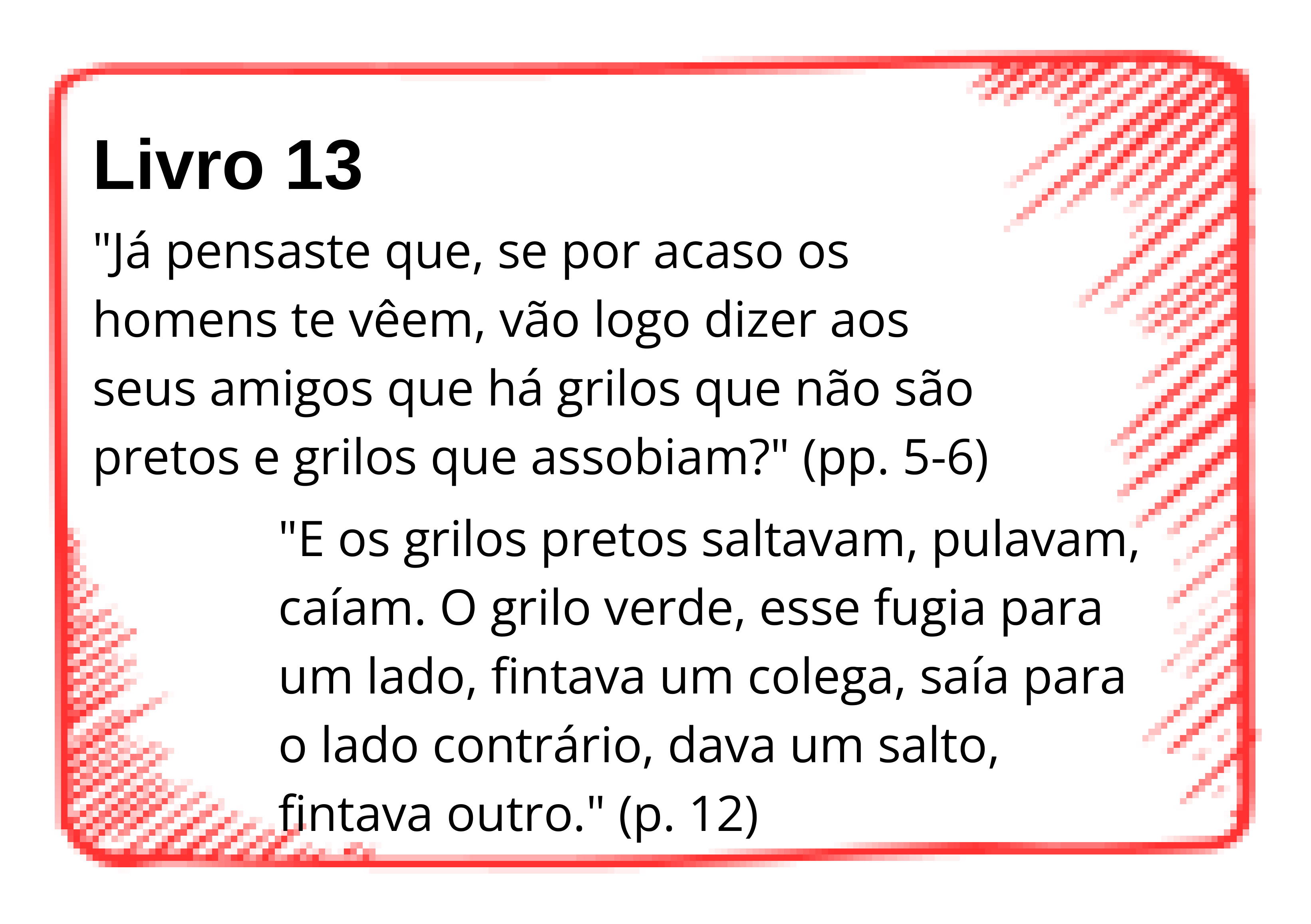

Livro 13
"Já pensaste que, se por acaso os homens te vêem, vão logo dizer aos seus amigos que há grilos que não são pretos e grilos que assobiam?" (pp. 5-6)

"E os grilos pretos saltavam, pulavam, caíam. O grilo verde, esse fugia para um lado, fintava um colega, saía para o lado contrário, dava um salto, fintava outro." (p. 12)